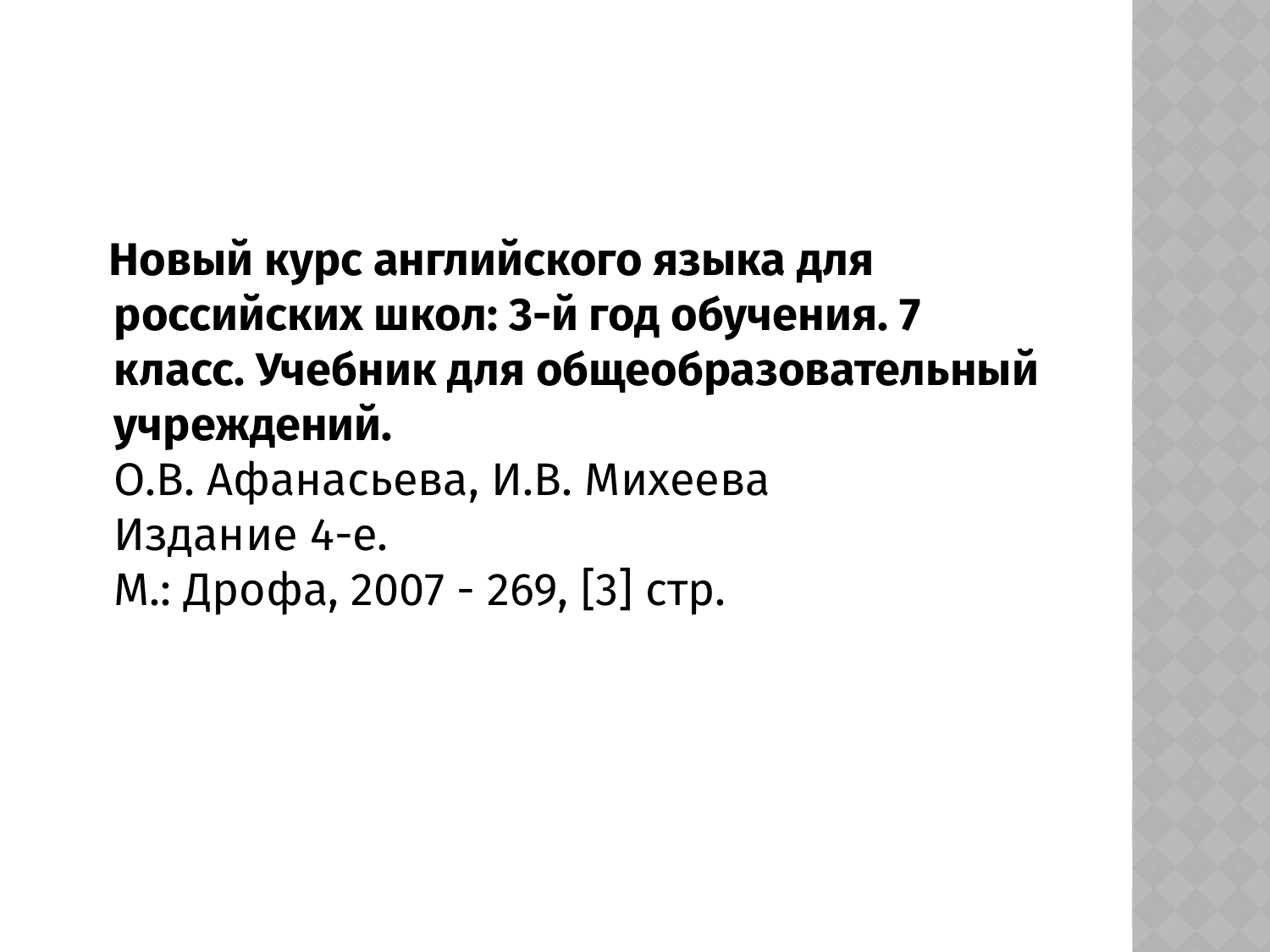

#
   Новый курс английского языка для российских школ: 3-й год обучения. 7 класс. Учебник для общеобразовательный учреждений.
О.В. Афанасьева, И.В. Михеева
Издание 4-е.
М.: Дрофа, 2007 - 269, [3] стр.